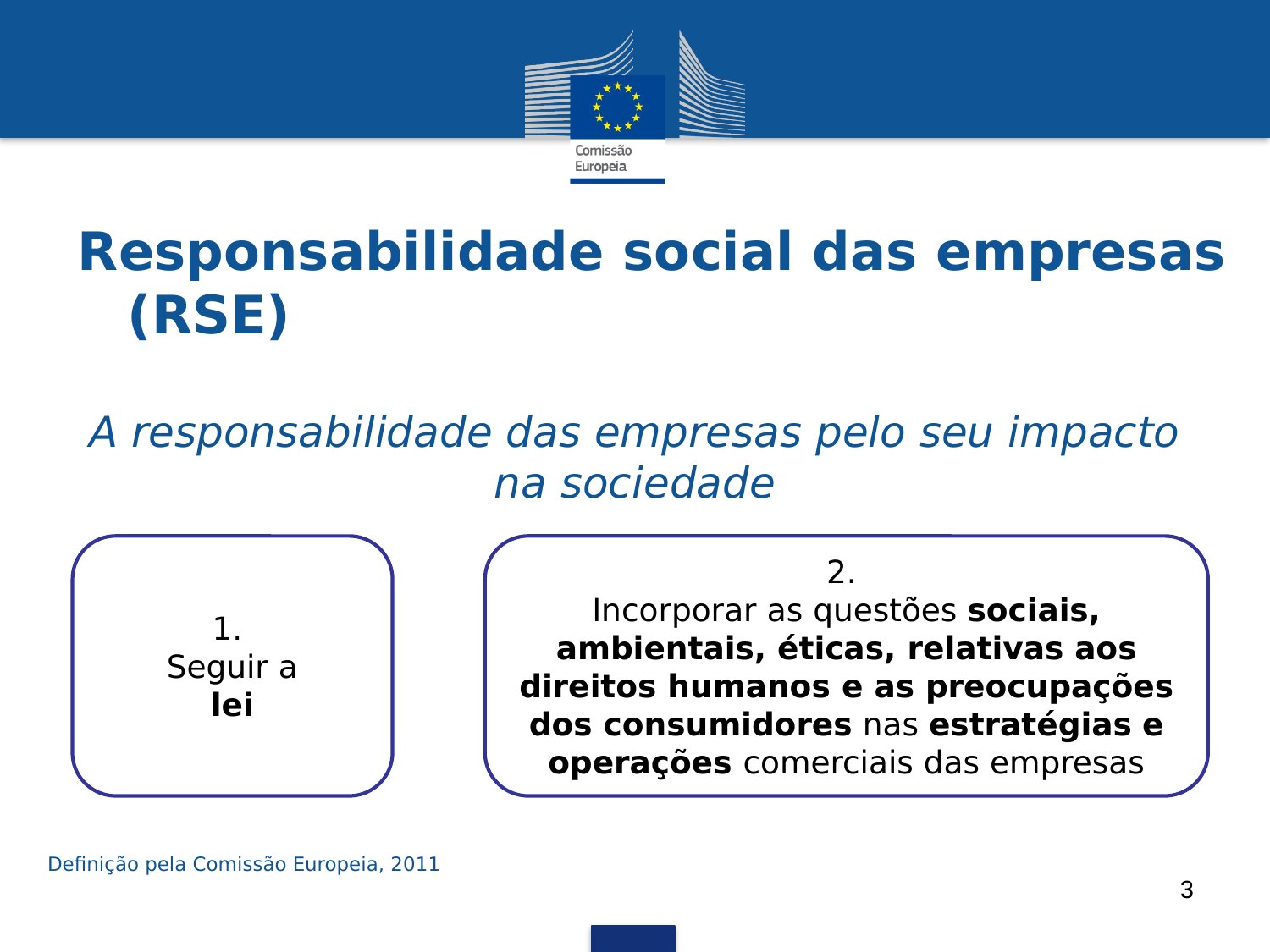

# Responsabilidade social das empresas (RSE)
A responsabilidade das empresas pelo seu impacto na sociedade

1.
Seguir a
lei
2.
Incorporar as questões sociais, ambientais, éticas, relativas aos direitos humanos e as preocupações dos consumidores nas estratégias e operações comerciais das empresas
Definição pela Comissão Europeia, 2011
3